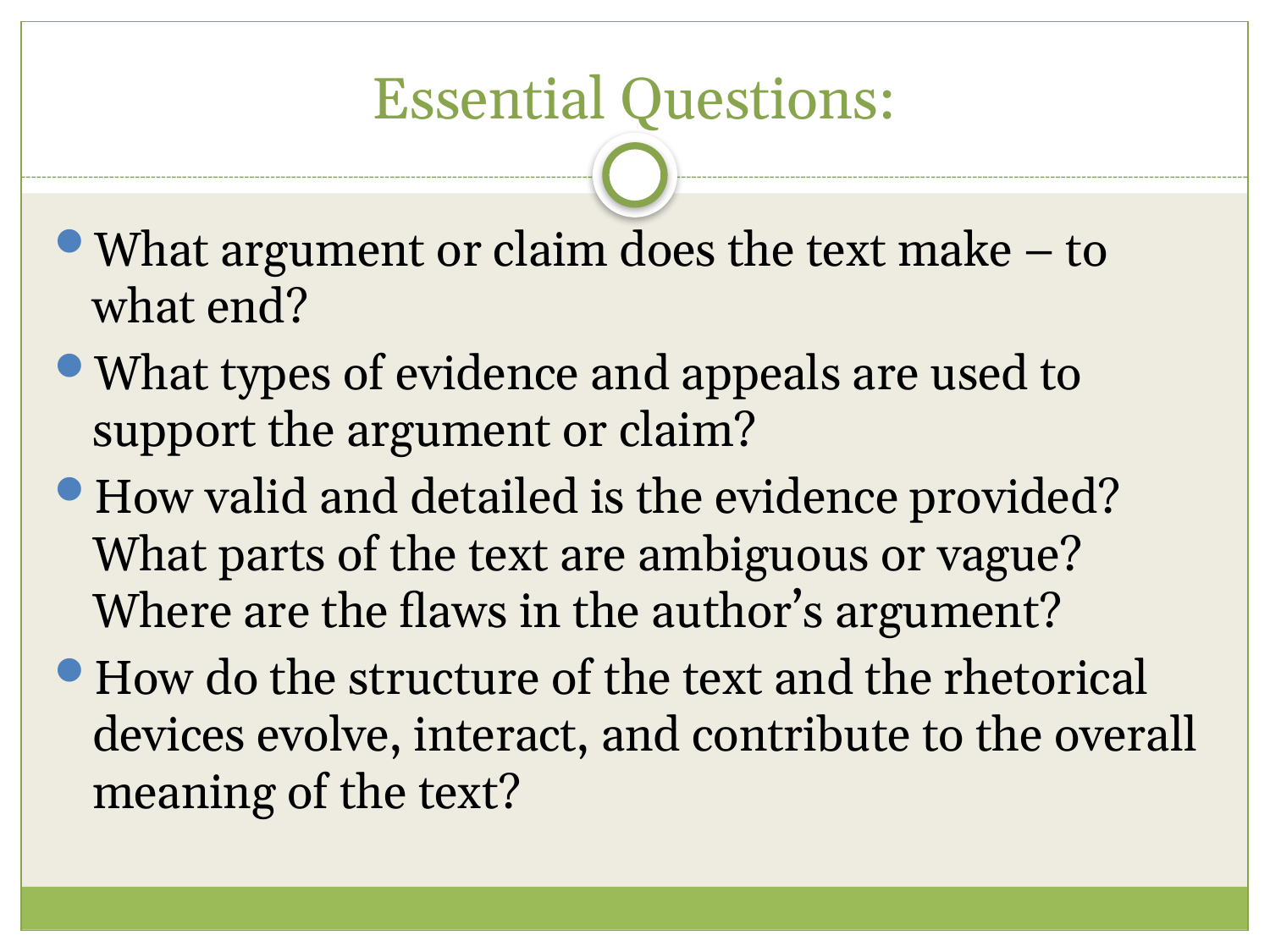

# Essential Questions:
What argument or claim does the text make – to what end?
What types of evidence and appeals are used to support the argument or claim?
How valid and detailed is the evidence provided? What parts of the text are ambiguous or vague? Where are the flaws in the author’s argument?
How do the structure of the text and the rhetorical devices evolve, interact, and contribute to the overall meaning of the text?